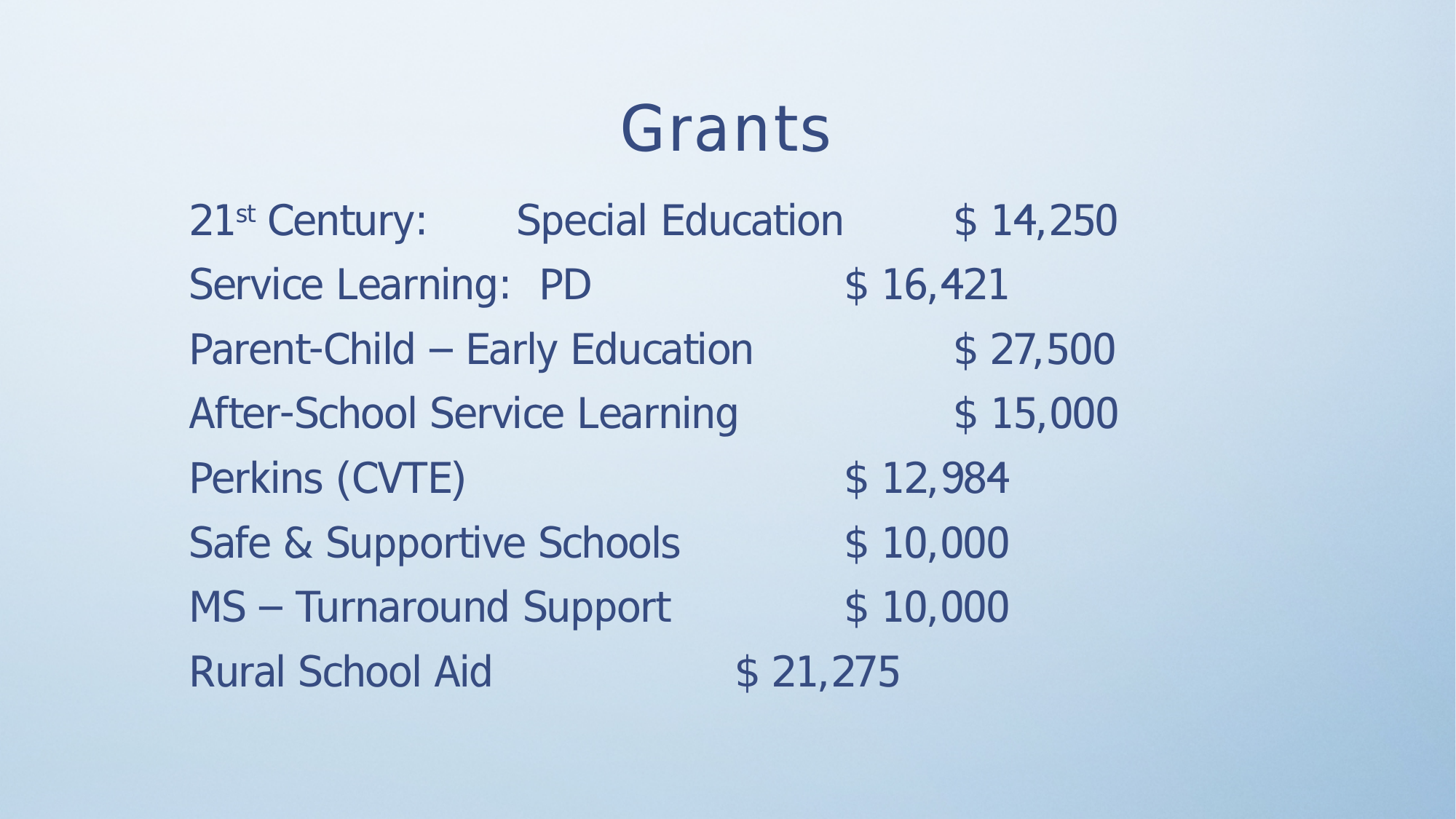

Grants

21st Century:	Special Education 	$ 14,250
Service Learning:  PD			$ 16,421
Parent-Child – Early Education		$ 27,500
After-School Service Learning		$ 15,000
Perkins (CVTE)				$ 12,984
Safe & Supportive Schools		$ 10,000
MS – Turnaround Support		$ 10,000
Rural School Aid			$ 21,275